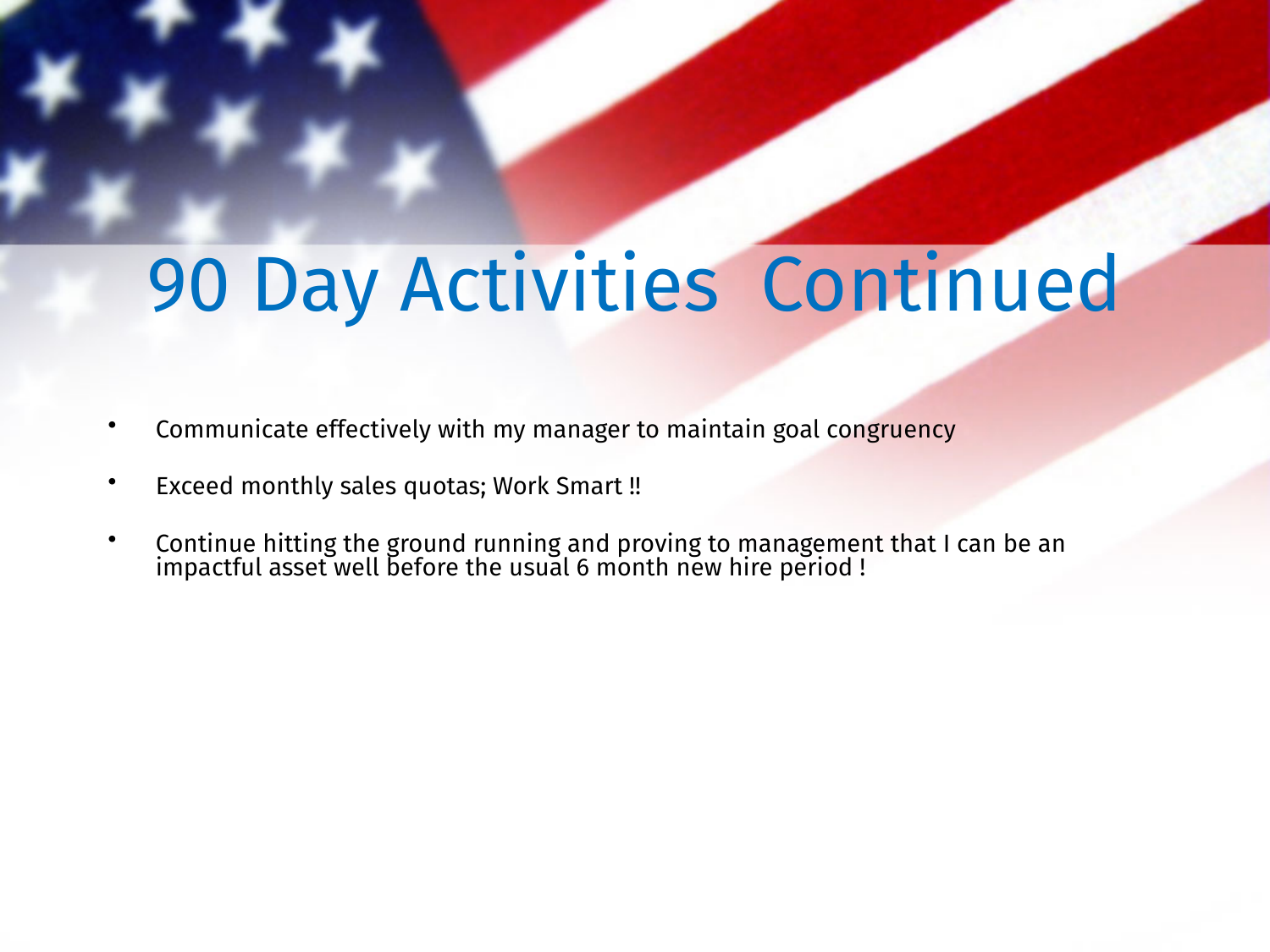

# 90 Day Activities  Continued
Communicate effectively with my manager to maintain goal congruency

Exceed monthly sales quotas; Work Smart !!

Continue hitting the ground running and proving to management that I can be an impactful asset well before the usual 6 month new hire period !